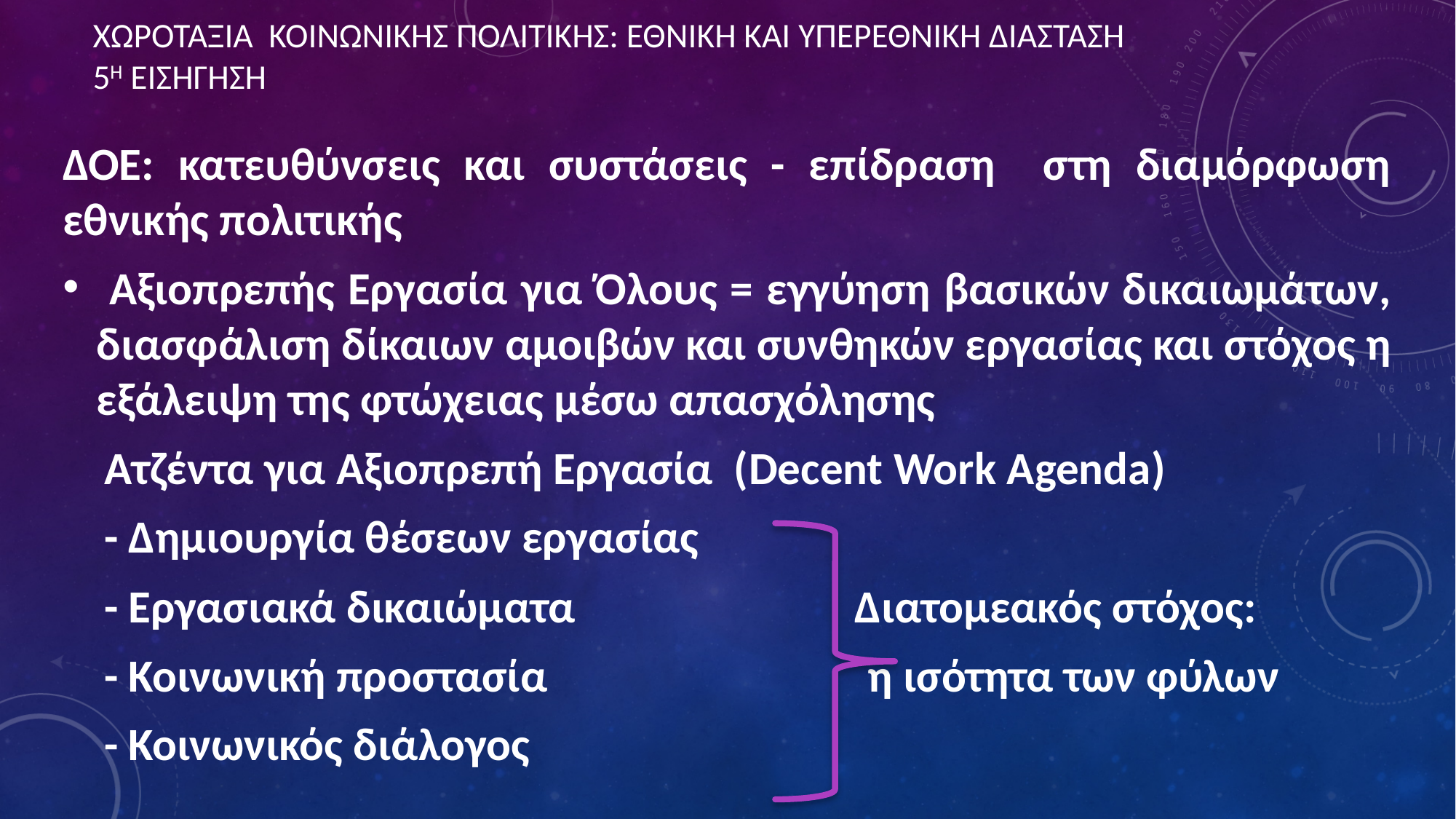

# ΧΩΡΟΤΑΞΙΑ  ΚΟΙΝΩΝΙΚΗΣ ΠΟΛΙΤΙΚΗΣ: ΕΘΝΙΚΗ ΚΑΙ ΥΠΕΡΕΘΝΙΚΗ ΔΙΑΣΤΑΣΗ 5η ΕΙΣΗΓΗΣΗ
ΔΟΕ: κατευθύνσεις και συστάσεις - επίδραση  στη διαμόρφωση εθνικής πολιτικής
 Αξιοπρεπής Εργασία για Όλους = εγγύηση βασικών δικαιωμάτων, διασφάλιση δίκαιων αμοιβών και συνθηκών εργασίας και στόχος η εξάλειψη της φτώχειας μέσω απασχόλησης
    Ατζέντα για Αξιοπρεπή Εργασία  (Decent Work Agenda)
    - Δημιουργία θέσεων εργασίας
    - Εργασιακά δικαιώματα                           Διατομεακός στόχος:
    - Κοινωνική προστασία                               η ισότητα των φύλων
    - Κοινωνικός διάλογος